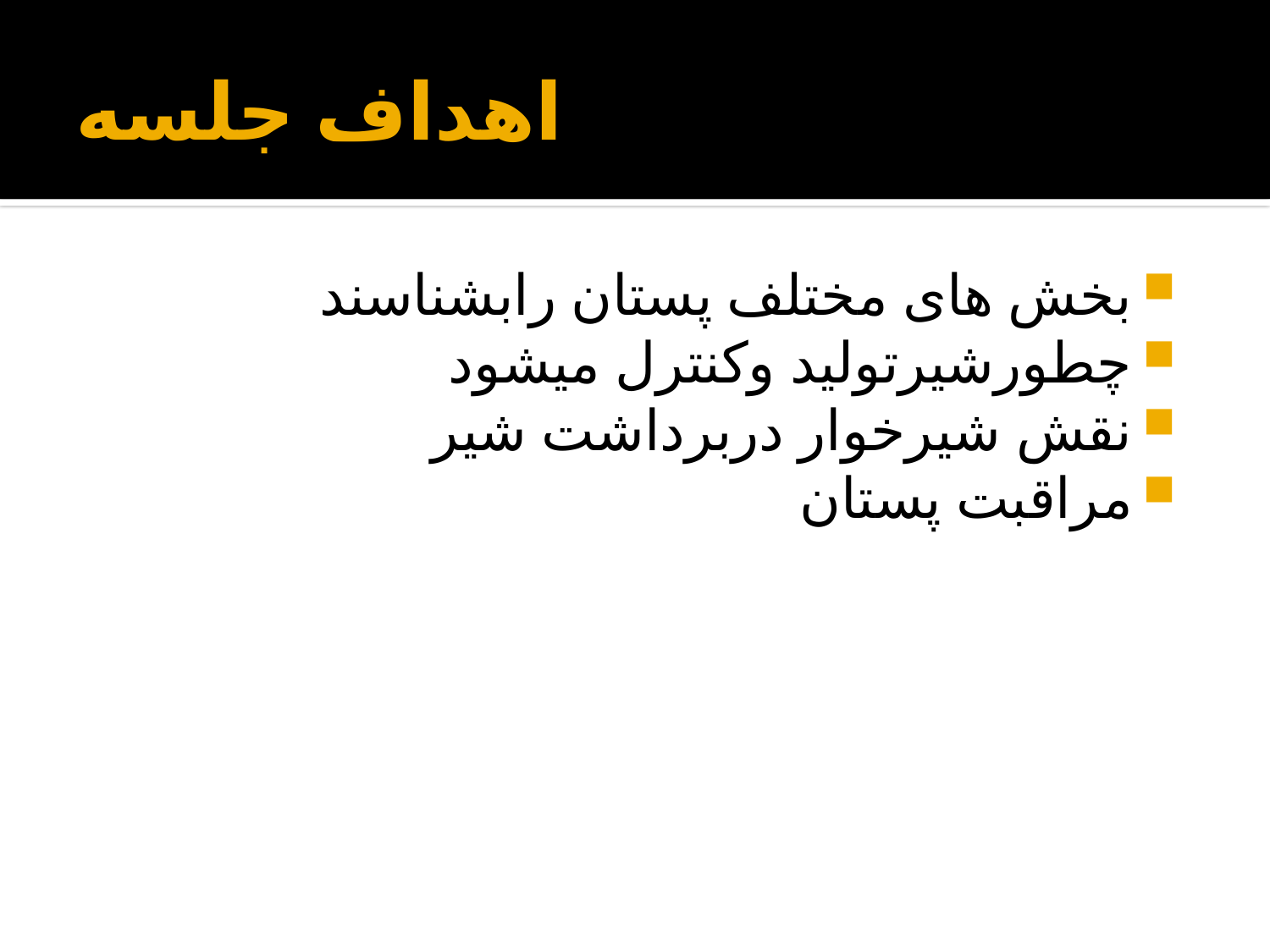

# اهداف جلسه
بخش های مختلف پستان رابشناسند
چطورشیرتولید وکنترل میشود
نقش شیرخوار دربرداشت شیر
مراقبت پستان